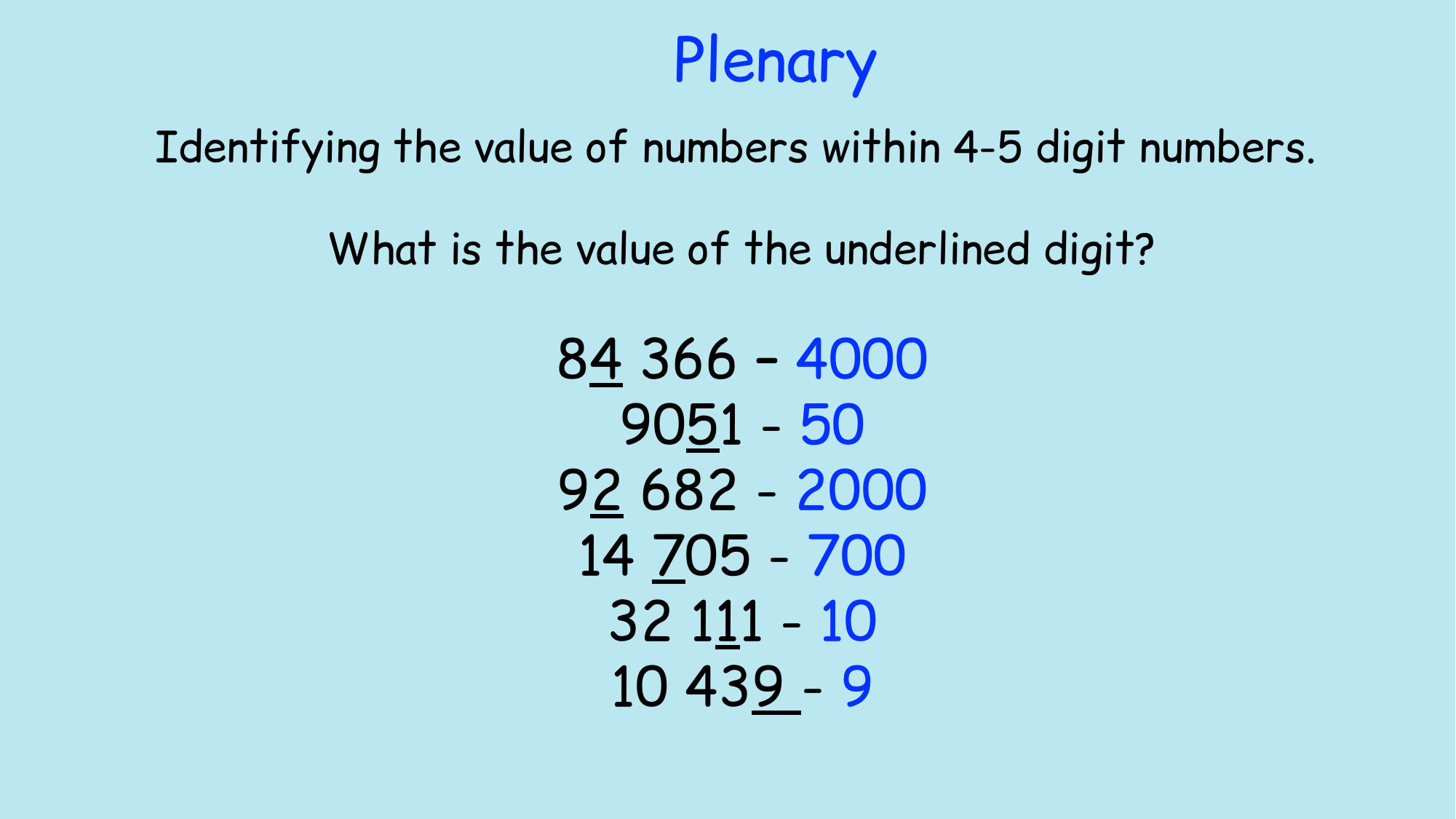

Plenary
Identifying the value of numbers within 4-5 digit numbers.

What is the value of the underlined digit?

84 366 – 4000
9051 - 50
92 682 - 2000
14 705 - 700
32 111 - 10
10 439 - 9